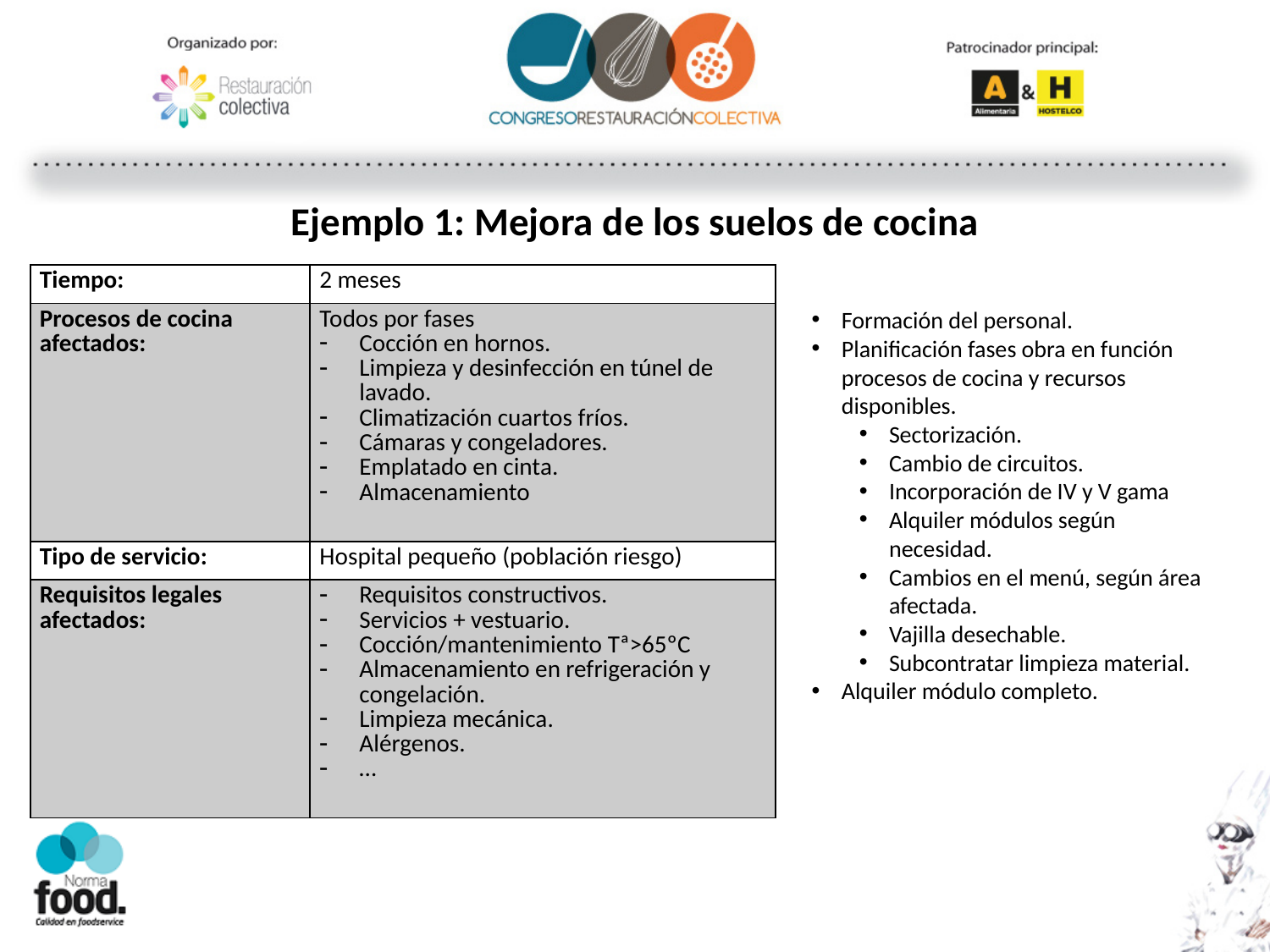

# Ejemplo 1: Mejora de los suelos de cocina
| Tiempo: | 2 meses |
| --- | --- |
| Procesos de cocina afectados: | Todos por fases Cocción en hornos. Limpieza y desinfección en túnel de lavado. Climatización cuartos fríos. Cámaras y congeladores. Emplatado en cinta. Almacenamiento |
| Tipo de servicio: | Hospital pequeño (población riesgo) |
| Requisitos legales afectados: | Requisitos constructivos. Servicios + vestuario. Cocción/mantenimiento Tª>65ºC Almacenamiento en refrigeración y congelación. Limpieza mecánica. Alérgenos. … |
Formación del personal.
Planificación fases obra en función procesos de cocina y recursos disponibles.
Sectorización.
Cambio de circuitos.
Incorporación de IV y V gama
Alquiler módulos según necesidad.
Cambios en el menú, según área afectada.
Vajilla desechable.
Subcontratar limpieza material.
Alquiler módulo completo.